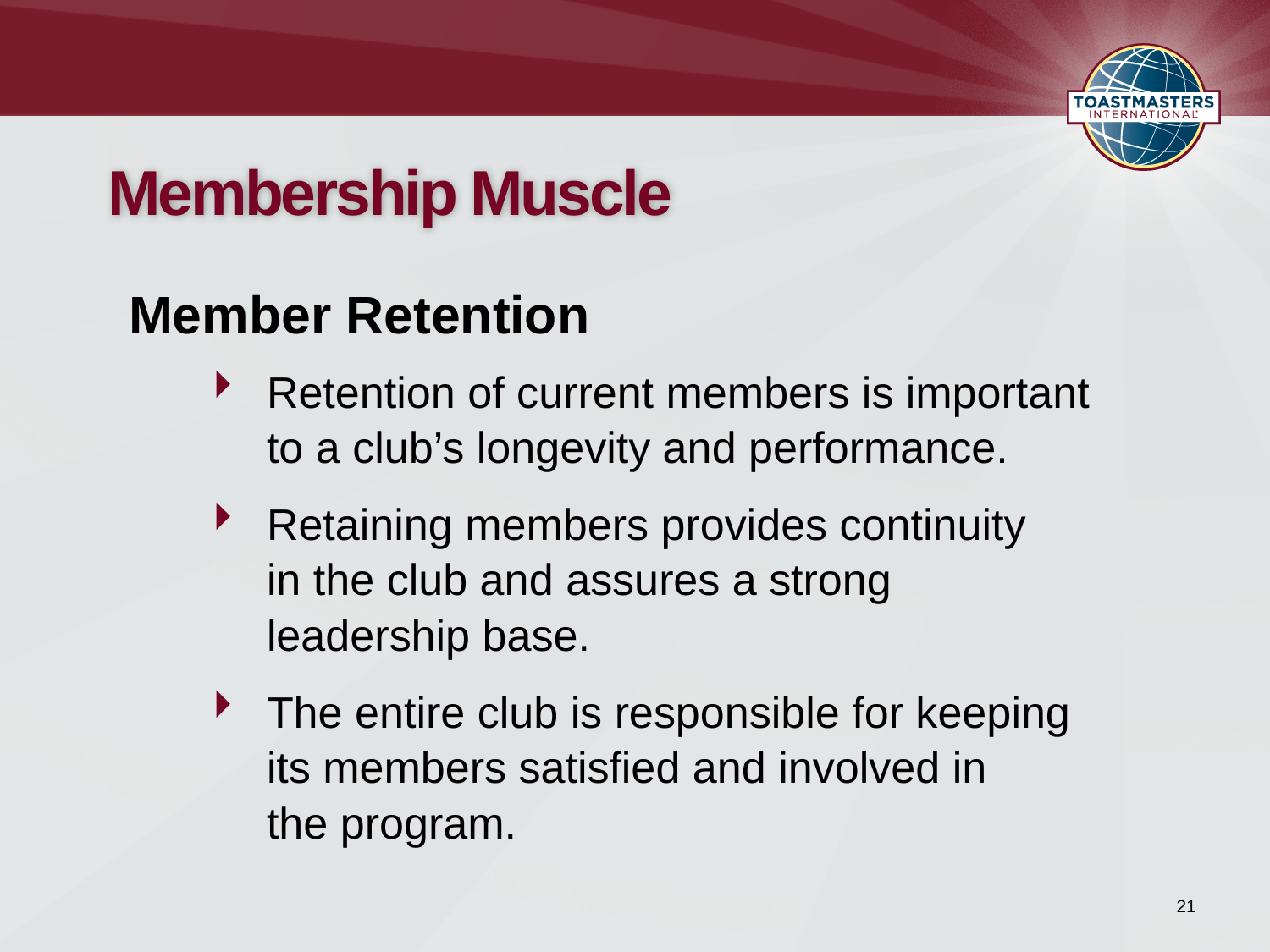

# Membership Muscle
Member Retention
Retention of current members is important to a club’s longevity and performance.
Retaining members provides continuity
in the club and assures a strong
leadership base.
The entire club is responsible for keeping its members satisfied and involved in
the program.
21